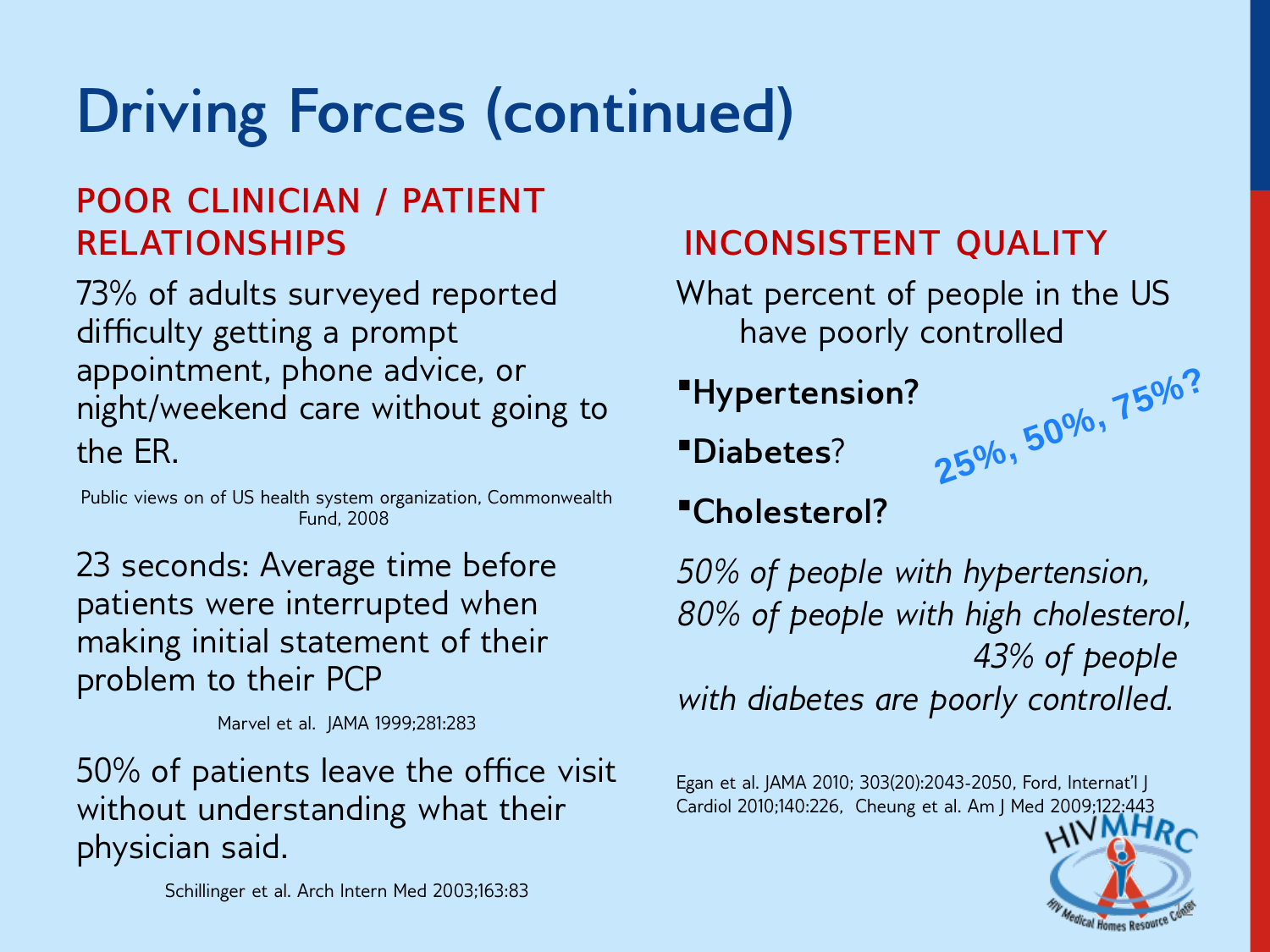

# Driving Forces (continued)
Poor clinician / patient relationships
Inconsistent quality
73% of adults surveyed reported difficulty getting a prompt appointment, phone advice, or night/weekend care without going to the ER.
Public views on of US health system organization, Commonwealth Fund, 2008
23 seconds: Average time before patients were interrupted when making initial statement of their problem to their PCP
Marvel et al.  JAMA 1999;281:283
50% of patients leave the office visit without understanding what their physician said.
Schillinger et al. Arch Intern Med 2003;163:83

What percent of people in the US have poorly controlled
Hypertension?
Diabetes?
Cholesterol?
50% of people with hypertension,  80% of people with high cholesterol,                             43% of people with diabetes are poorly controlled.

Egan et al. JAMA 2010; 303(20):2043-2050, Ford, Internat’l J Cardiol 2010;140:226,  Cheung et al. Am J Med 2009;122:443

25%, 50%, 75%?
12